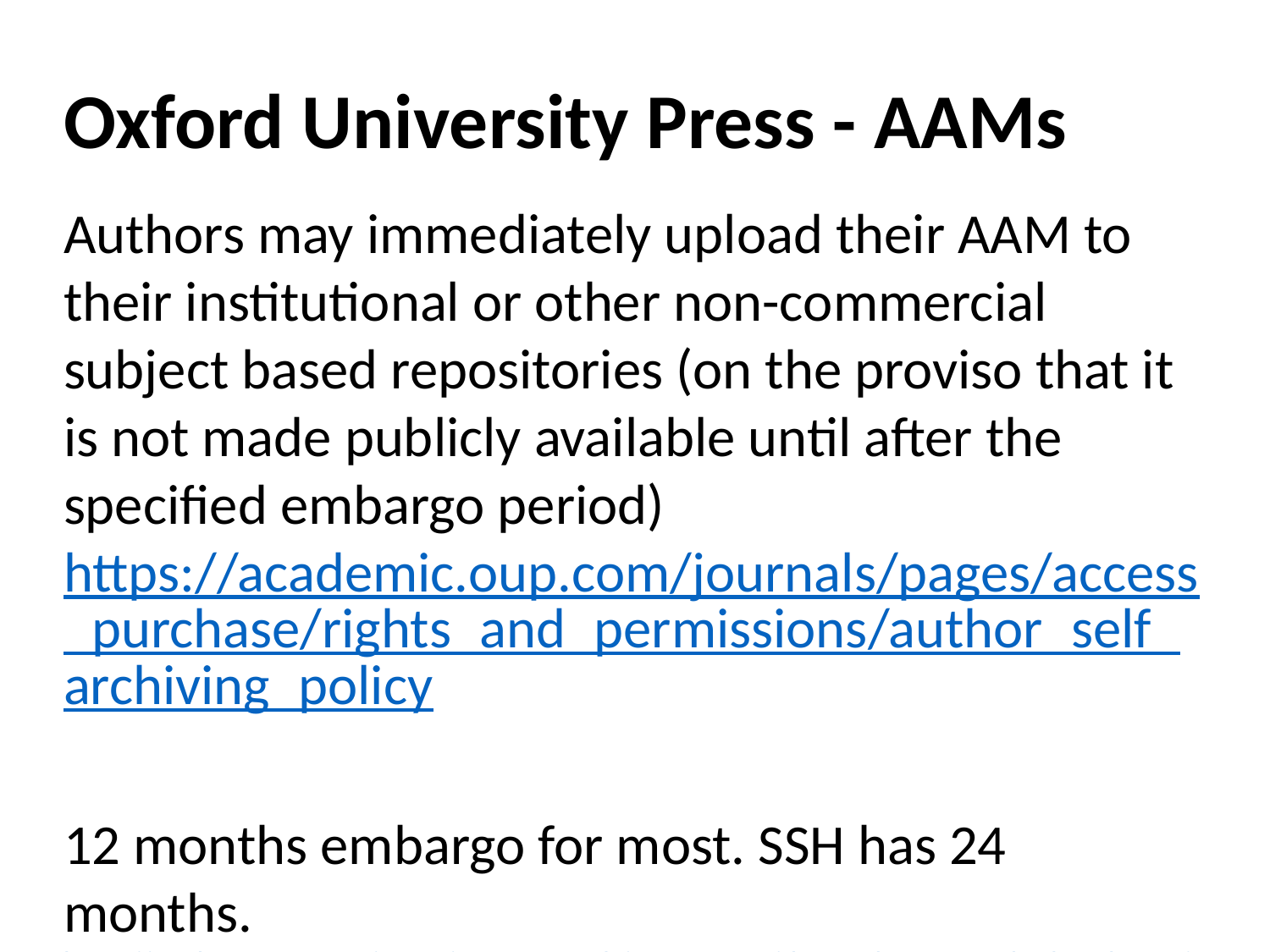

# Oxford University Press - AAMs
Authors may immediately upload their AAM to their institutional or other non-commercial subject based repositories (on the proviso that it is not made publicly available until after the specified embargo period) https://academic.oup.com/journals/pages/access_purchase/rights_and_permissions/author_self_archiving_policy
12 months embargo for most. SSH has 24 months. https://academic.oup.com/pages/open-research/open-access/charges-licences-and-self-archiving/accepted-manuscript-embargo-periods